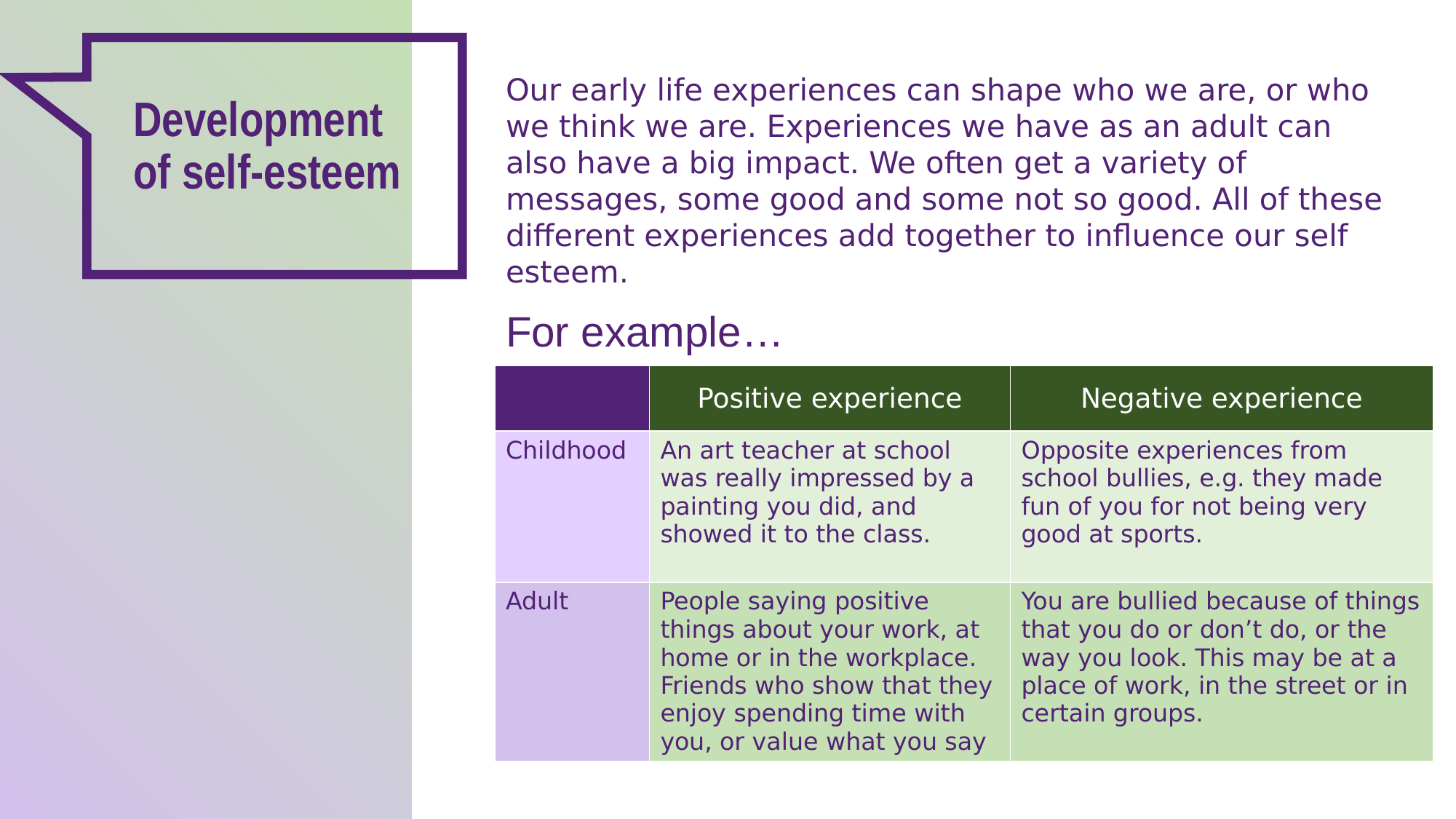

Our early life experiences can shape who we are, or who we think we are. Experiences we have as an adult can also have a big impact. We often get a variety of messages, some good and some not so good. All of these different experiences add together to influence our self esteem.
For example…

Development of self-esteem
|  | Positive experience | Negative experience |
| --- | --- | --- |
| Childhood | An art teacher at school was really impressed by a painting you did, and showed it to the class. | Opposite experiences from school bullies, e.g. they made fun of you for not being very good at sports. |
| Adult | People saying positive things about your work, at home or in the workplace. Friends who show that they enjoy spending time with you, or value what you say | You are bullied because of things that you do or don’t do, or the way you look. This may be at a place of work, in the street or in certain groups. |